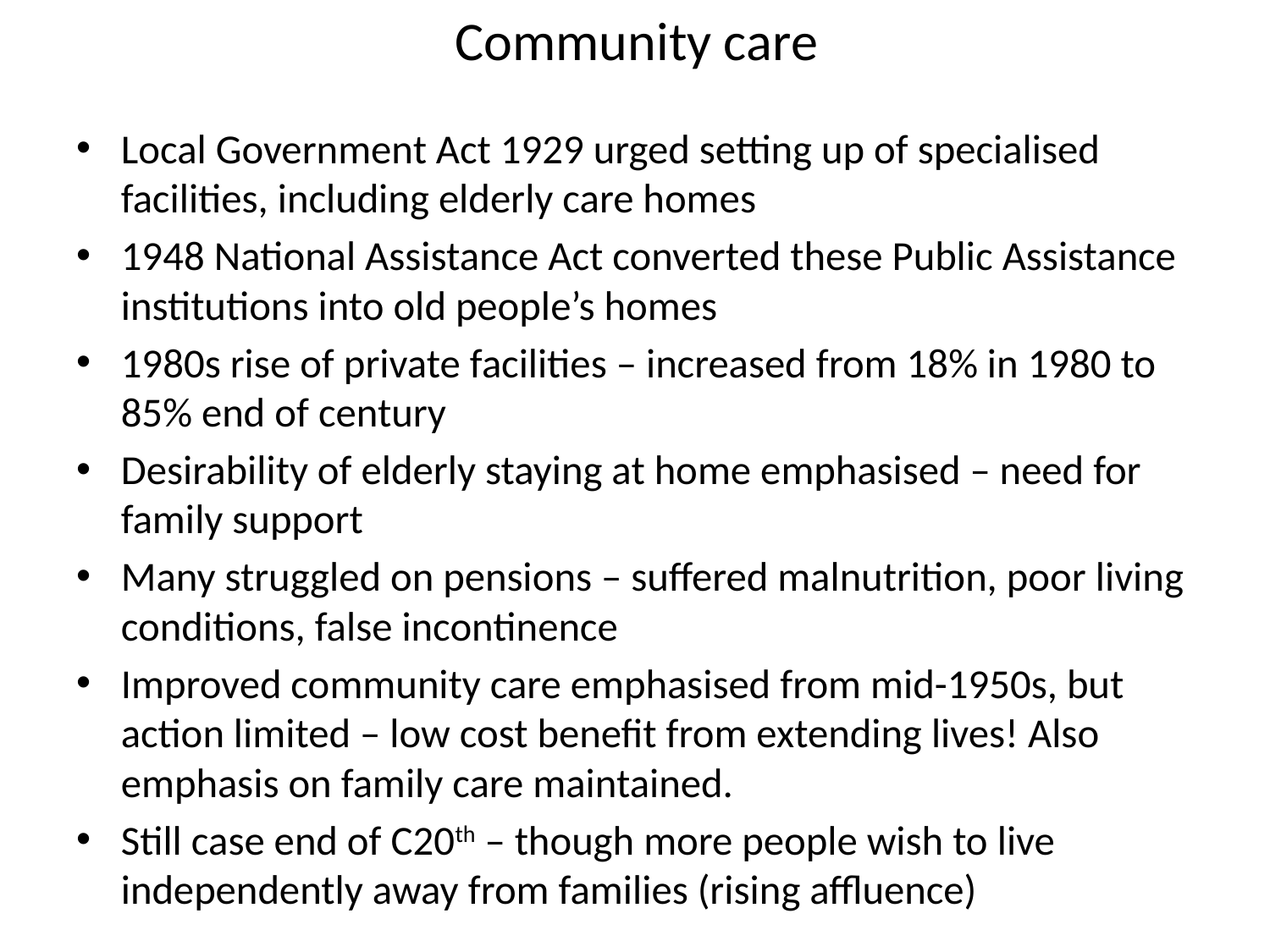

# Community care
Local Government Act 1929 urged setting up of specialised facilities, including elderly care homes
1948 National Assistance Act converted these Public Assistance institutions into old people’s homes
1980s rise of private facilities – increased from 18% in 1980 to 85% end of century
Desirability of elderly staying at home emphasised – need for family support
Many struggled on pensions – suffered malnutrition, poor living conditions, false incontinence
Improved community care emphasised from mid-1950s, but action limited – low cost benefit from extending lives! Also emphasis on family care maintained.
Still case end of C20th – though more people wish to live independently away from families (rising affluence)